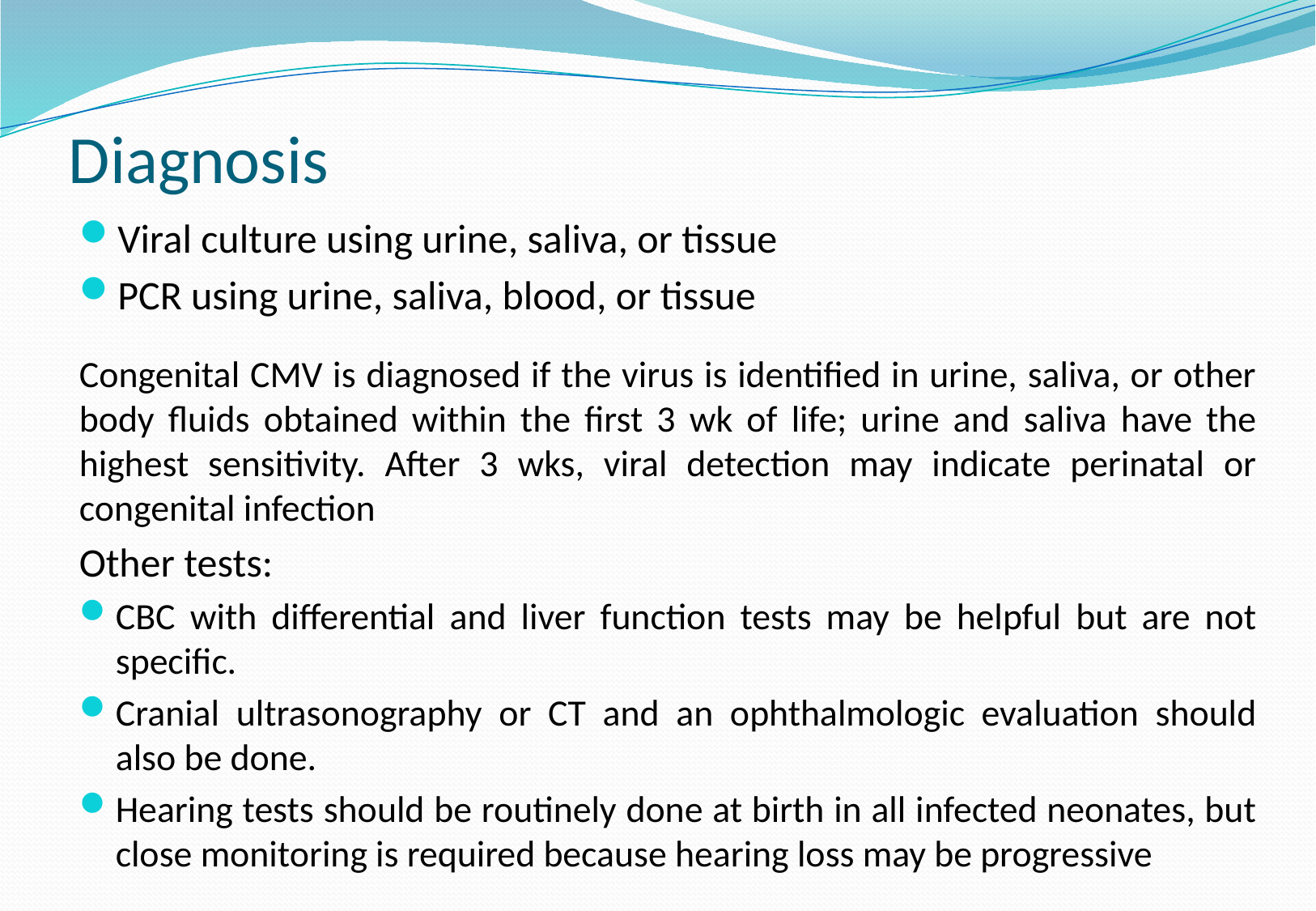

# Diagnosis
Viral culture using urine, saliva, or tissue
PCR using urine, saliva, blood, or tissue

Congenital CMV is diagnosed if the virus is identified in urine, saliva, or other body fluids obtained within the first 3 wk of life; urine and saliva have the highest sensitivity. After 3 wks, viral detection may indicate perinatal or congenital infection
Other tests:
CBC with differential and liver function tests may be helpful but are not specific.
Cranial ultrasonography or CT and an ophthalmologic evaluation should also be done.
Hearing tests should be routinely done at birth in all infected neonates, but close monitoring is required because hearing loss may be progressive